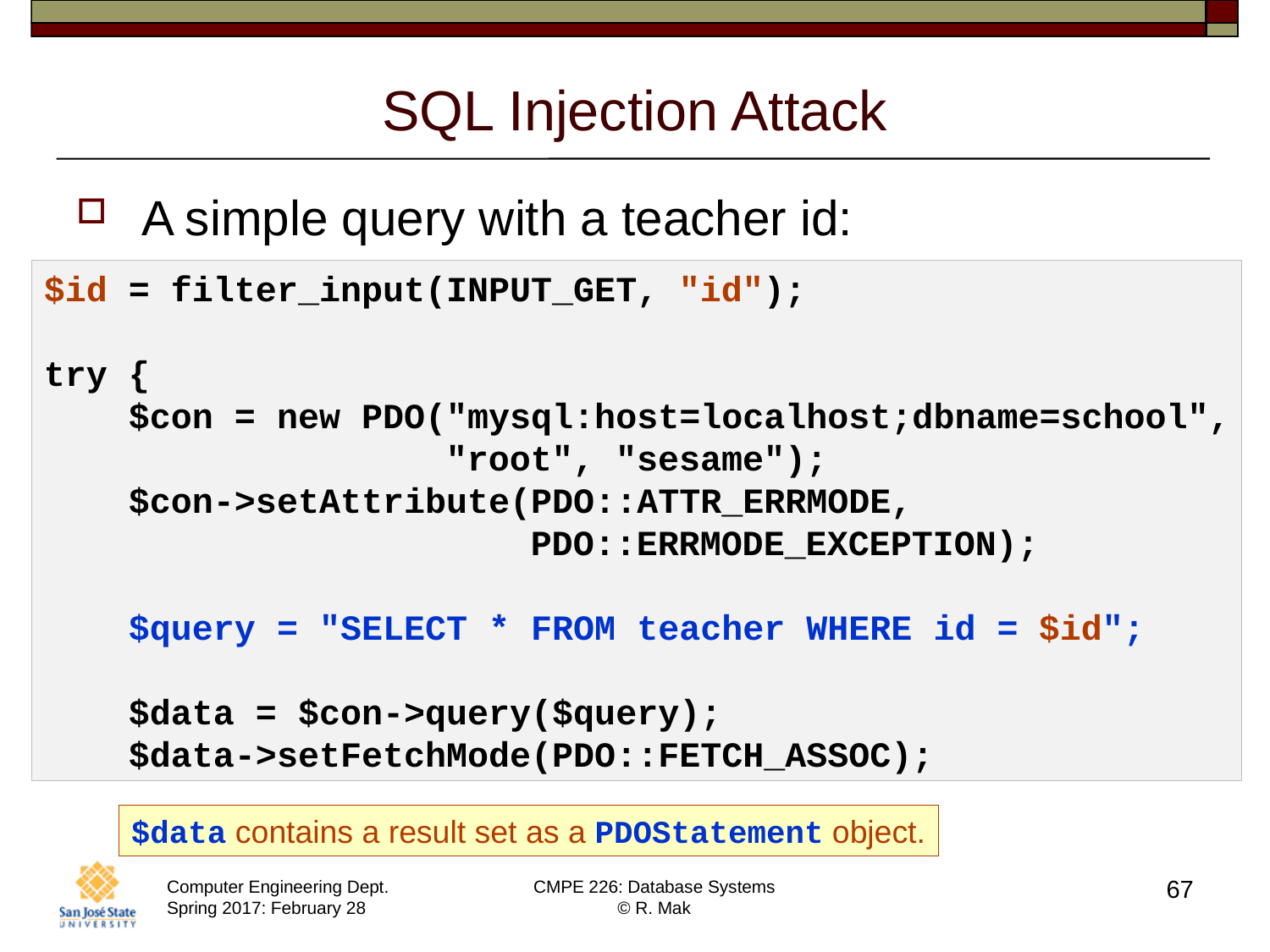

# SQL Injection Attack
A simple query with a teacher id:
$id = filter_input(INPUT_GET, "id");

try {
    $con = new PDO("mysql:host=localhost;dbname=school",
                   "root", "sesame");
    $con->setAttribute(PDO::ATTR_ERRMODE,
                       PDO::ERRMODE_EXCEPTION);

    $query = "SELECT * FROM teacher WHERE id = $id";

    $data = $con->query($query);
    $data->setFetchMode(PDO::FETCH_ASSOC);
$data contains a result set as a PDOStatement object.
67